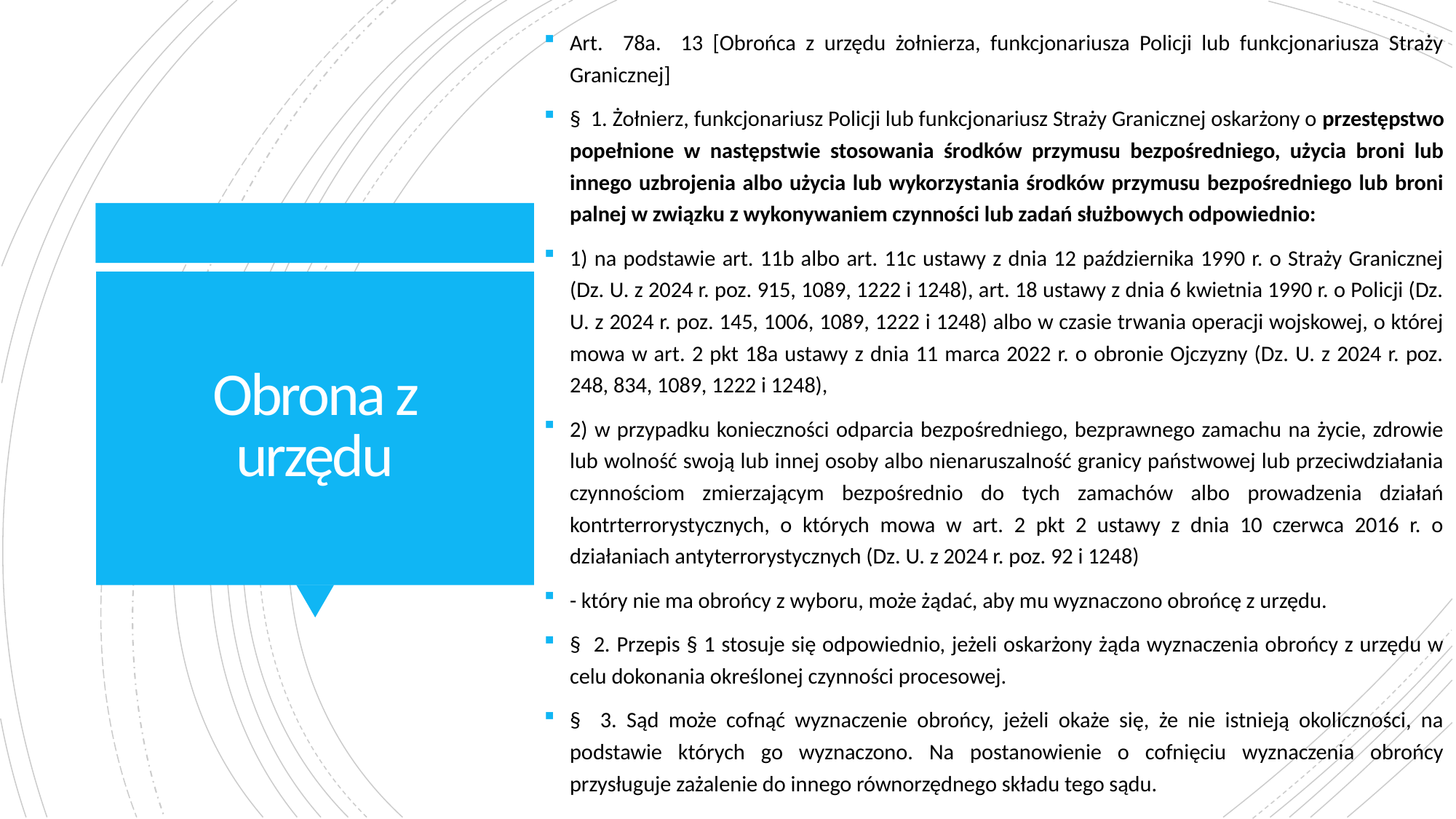

Art.  78a.  13 [Obrońca z urzędu żołnierza, funkcjonariusza Policji lub funkcjonariusza Straży Granicznej]
§  1. Żołnierz, funkcjonariusz Policji lub funkcjonariusz Straży Granicznej oskarżony o przestępstwo popełnione w następstwie stosowania środków przymusu bezpośredniego, użycia broni lub innego uzbrojenia albo użycia lub wykorzystania środków przymusu bezpośredniego lub broni palnej w związku z wykonywaniem czynności lub zadań służbowych odpowiednio:
1) na podstawie art. 11b albo art. 11c ustawy z dnia 12 października 1990 r. o Straży Granicznej (Dz. U. z 2024 r. poz. 915, 1089, 1222 i 1248), art. 18 ustawy z dnia 6 kwietnia 1990 r. o Policji (Dz. U. z 2024 r. poz. 145, 1006, 1089, 1222 i 1248) albo w czasie trwania operacji wojskowej, o której mowa w art. 2 pkt 18a ustawy z dnia 11 marca 2022 r. o obronie Ojczyzny (Dz. U. z 2024 r. poz. 248, 834, 1089, 1222 i 1248),
2) w przypadku konieczności odparcia bezpośredniego, bezprawnego zamachu na życie, zdrowie lub wolność swoją lub innej osoby albo nienaruszalność granicy państwowej lub przeciwdziałania czynnościom zmierzającym bezpośrednio do tych zamachów albo prowadzenia działań kontrterrorystycznych, o których mowa w art. 2 pkt 2 ustawy z dnia 10 czerwca 2016 r. o działaniach antyterrorystycznych (Dz. U. z 2024 r. poz. 92 i 1248)
- który nie ma obrońcy z wyboru, może żądać, aby mu wyznaczono obrońcę z urzędu.
§  2. Przepis § 1 stosuje się odpowiednio, jeżeli oskarżony żąda wyznaczenia obrońcy z urzędu w celu dokonania określonej czynności procesowej.
§  3. Sąd może cofnąć wyznaczenie obrońcy, jeżeli okaże się, że nie istnieją okoliczności, na podstawie których go wyznaczono. Na postanowienie o cofnięciu wyznaczenia obrońcy przysługuje zażalenie do innego równorzędnego składu tego sądu.
# Obrona z urzędu